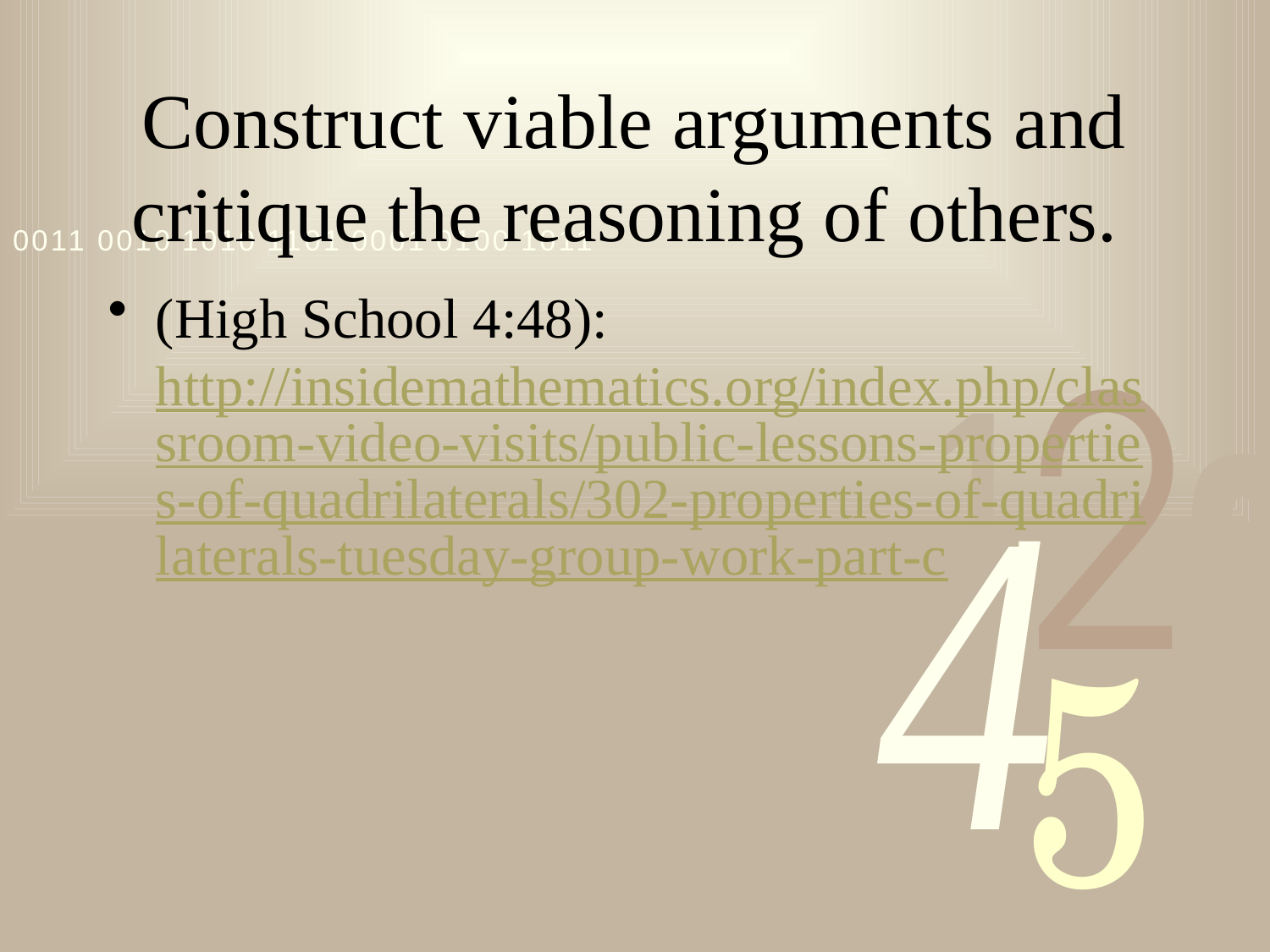

# Construct viable arguments and critique the reasoning of others.
(High School 4:48): http://insidemathematics.org/index.php/classroom-video-visits/public-lessons-properties-of-quadrilaterals/302-properties-of-quadrilaterals-tuesday-group-work-part-c